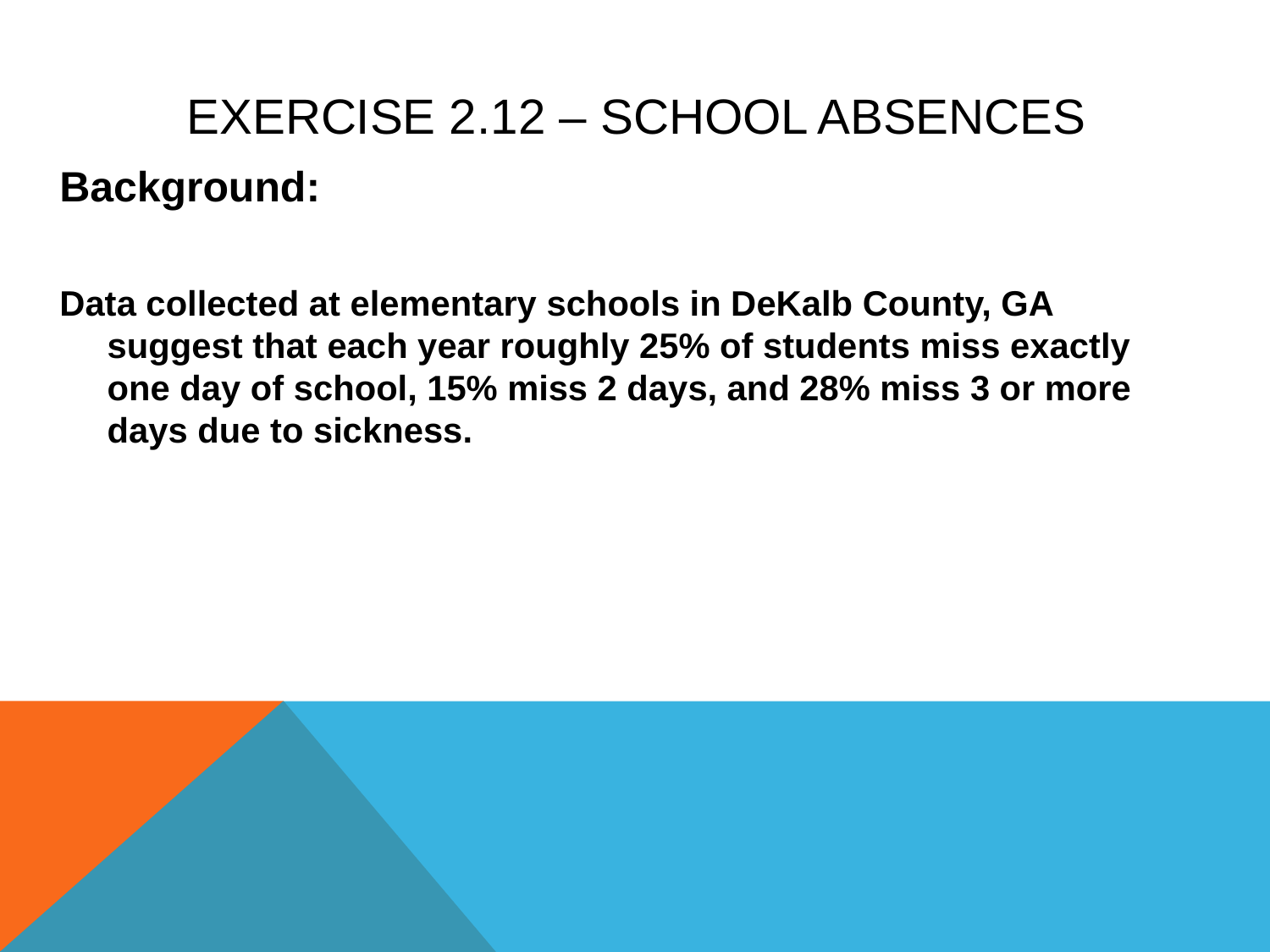

# Exercise 2.12 – School Absences
Background:

Data collected at elementary schools in DeKalb County, GA suggest that each year roughly 25% of students miss exactly one day of school, 15% miss 2 days, and 28% miss 3 or more days due to sickness.